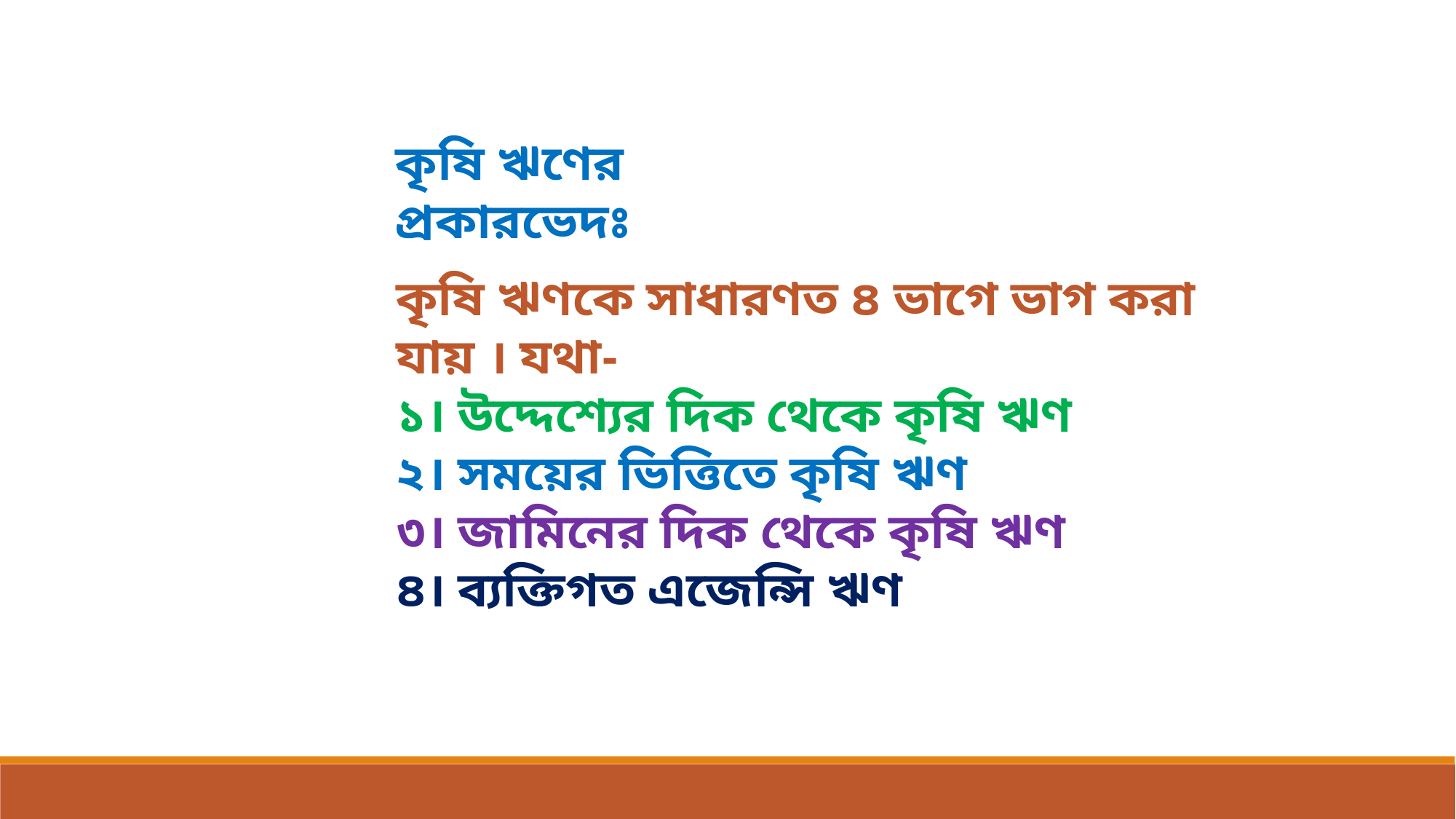

কৃষি ঋণের প্রকারভেদঃ
কৃষি ঋণকে সাধারণত ৪ ভাগে ভাগ করা যায় । যথা-
১। উদ্দেশ্যের দিক থেকে কৃষি ঋণ
২। সময়ের ভিত্তিতে কৃষি ঋণ
৩। জামিনের দিক থেকে কৃষি ঋণ
৪। ব্যক্তিগত এজেন্সি ঋণ